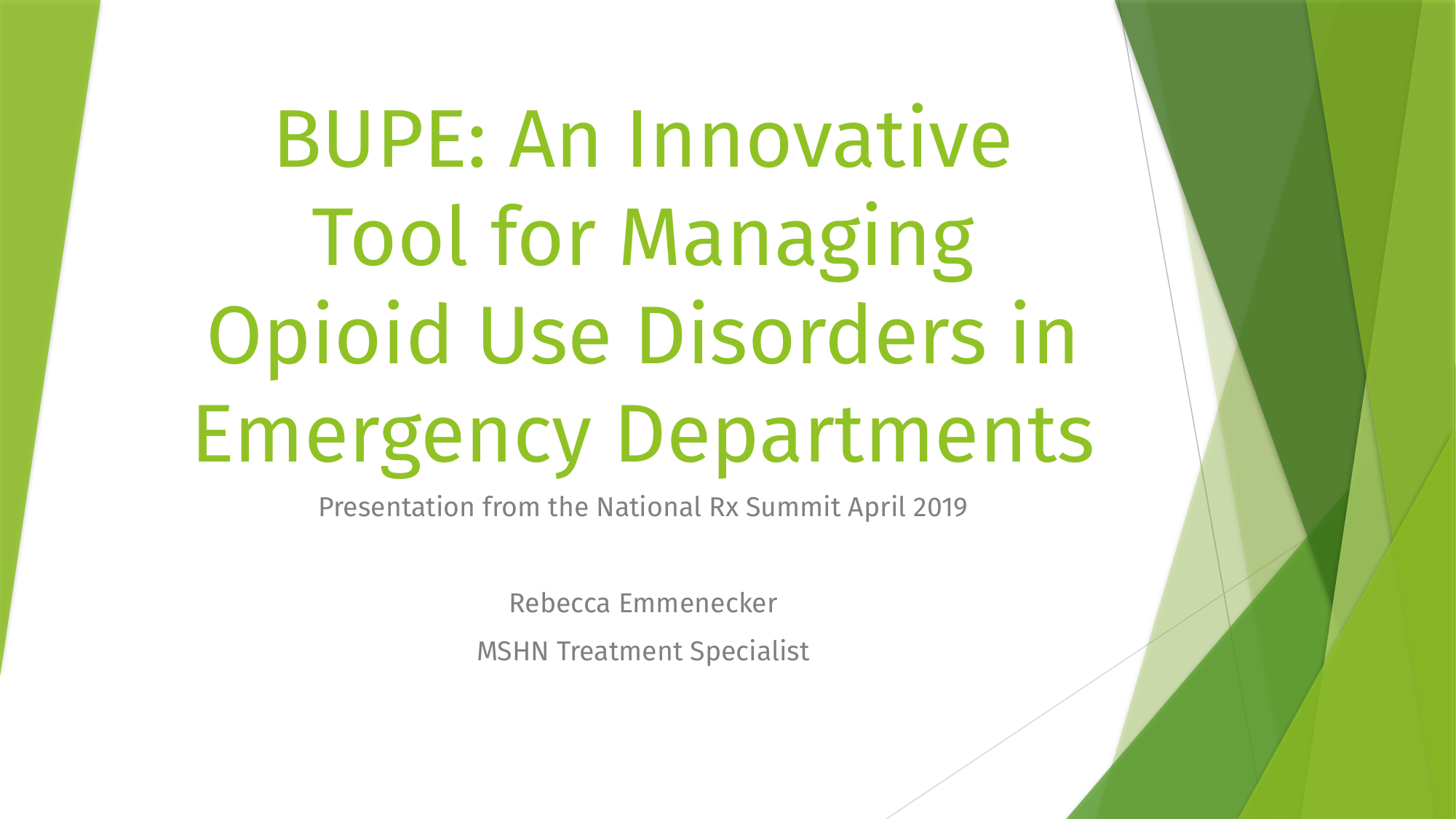

# BUPE: An Innovative Tool for Managing Opioid Use Disorders in Emergency Departments
Presentation from the National Rx Summit April 2019

Rebecca Emmenecker
MSHN Treatment Specialist